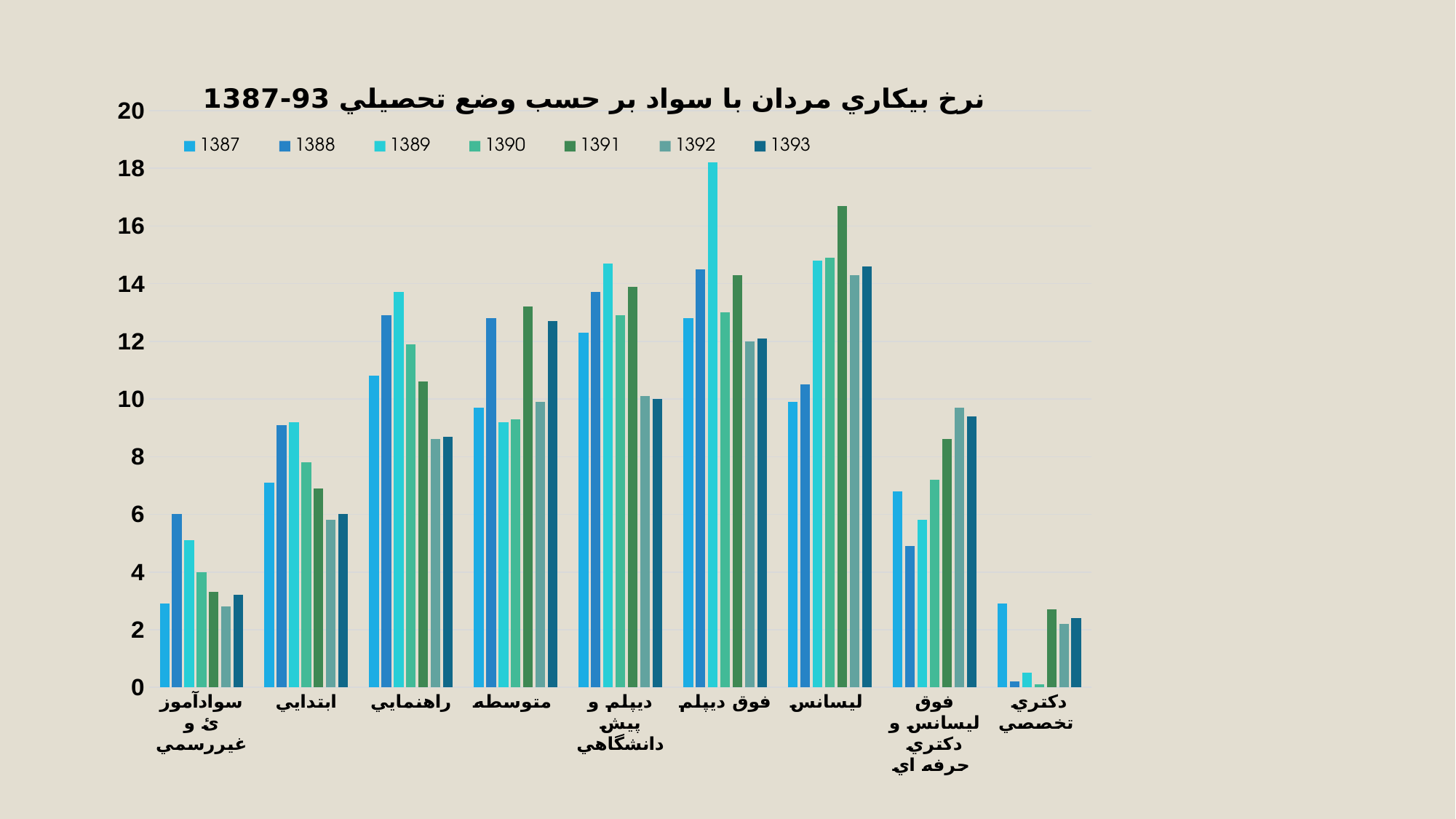

### Chart: نرخ بيكاري مردان با سواد بر حسب وضع تحصيلي 93-1387

| Category | 1387 | 1388 | 1389 | 1390 | 1391 | 1392 | 1393 |
|---|---|---|---|---|---|---|---|
| سوادآموزئ و غيررسمي | 2.9 | 6.0 | 5.1 | 4.0 | 3.3 | 2.8 | 3.2 |
| ابتدايي | 7.1 | 9.1 | 9.200000000000001 | 7.8 | 6.9 | 5.8 | 6.0 |
| راهنمايي | 10.8 | 12.9 | 13.7 | 11.9 | 10.6 | 8.6 | 8.700000000000001 |
| متوسطه  | 9.700000000000001 | 12.8 | 9.200000000000001 | 9.3 | 13.2 | 9.9 | 12.7 |
| ديپلم و پيش دانشگاهي | 12.3 | 13.7 | 14.7 | 12.9 | 13.9 | 10.1 | 10.0 |
| فوق ديپلم | 12.8 | 14.5 | 18.2 | 13.0 | 14.3 | 12.0 | 12.1 |
| ليسانس  | 9.9 | 10.5 | 14.8 | 14.9 | 16.7 | 14.3 | 14.6 |
| فوق ليسانس و دكتري حرفه اي  | 6.8 | 4.9 | 5.8 | 7.2 | 8.6 | 9.700000000000001 | 9.4 |
| دكتري تخصصي  | 2.9 | 0.2 | 0.5 | 0.1 | 2.7 | 2.2 | 2.4 |